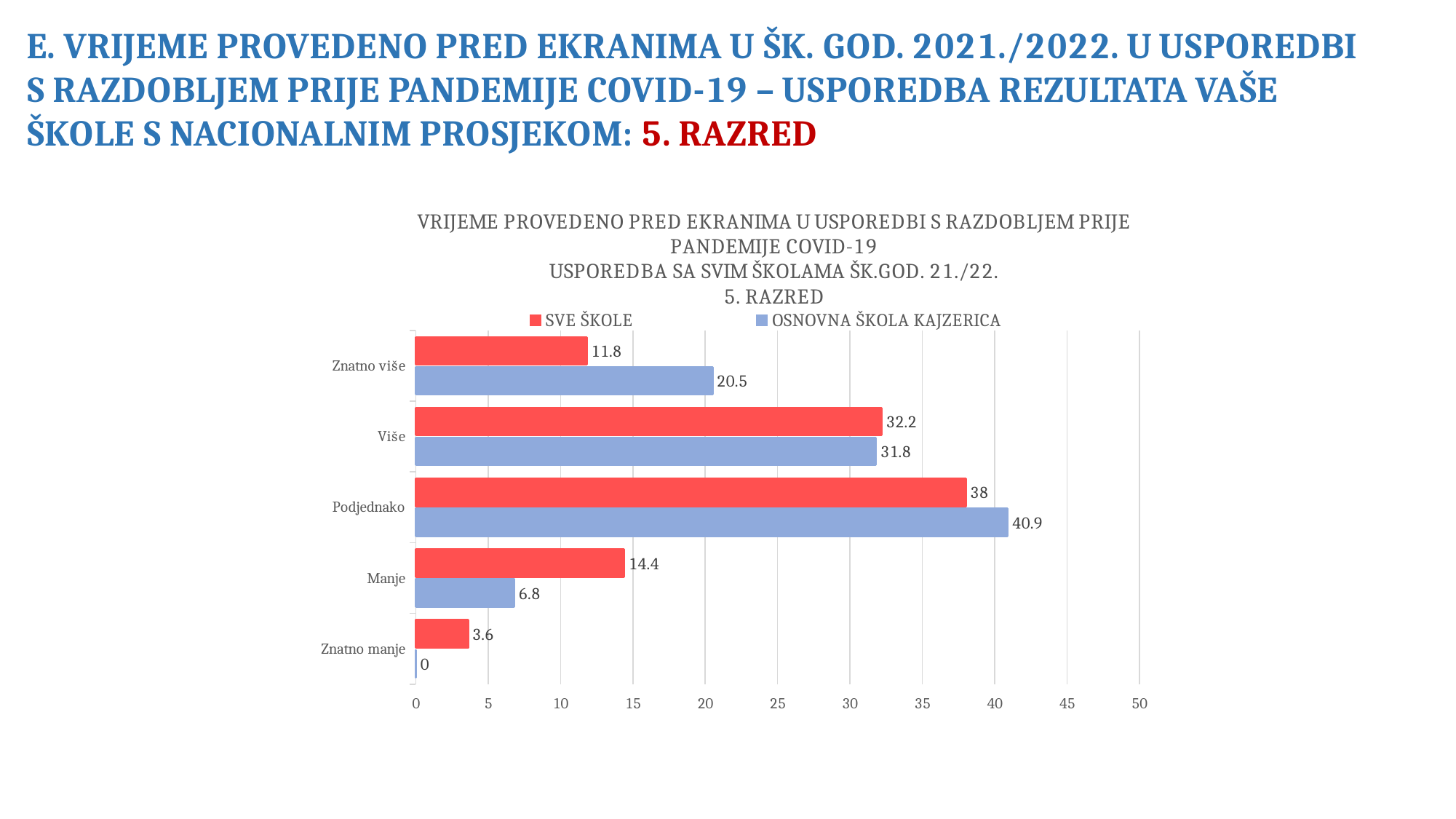

E. VRIJEME PROVEDENO PRED EKRANIMA U ŠK. GOD. 2021./2022. U USPOREDBI S RAZDOBLJEM PRIJE PANDEMIJE COVID-19 – USPOREDBA REZULTATA VAŠE ŠKOLE S NACIONALNIM PROSJEKOM: 5. RAZRED

### Chart: VRIJEME PROVEDENO PRED EKRANIMA U USPOREDBI S RAZDOBLJEM PRIJE PANDEMIJE COVID-19
USPOREDBA SA SVIM ŠKOLAMA ŠK.GOD. 21./22.
5. RAZRED

| Category | OSNOVNA ŠKOLA KAJZERICA | SVE ŠKOLE |
|---|---|---|
| Znatno manje | 0.0 | 3.6 |
| Manje | 6.8 | 14.4 |
| Podjednako | 40.9 | 38.0 |
| Više | 31.8 | 32.2 |
| Znatno više | 20.5 | 11.8 |